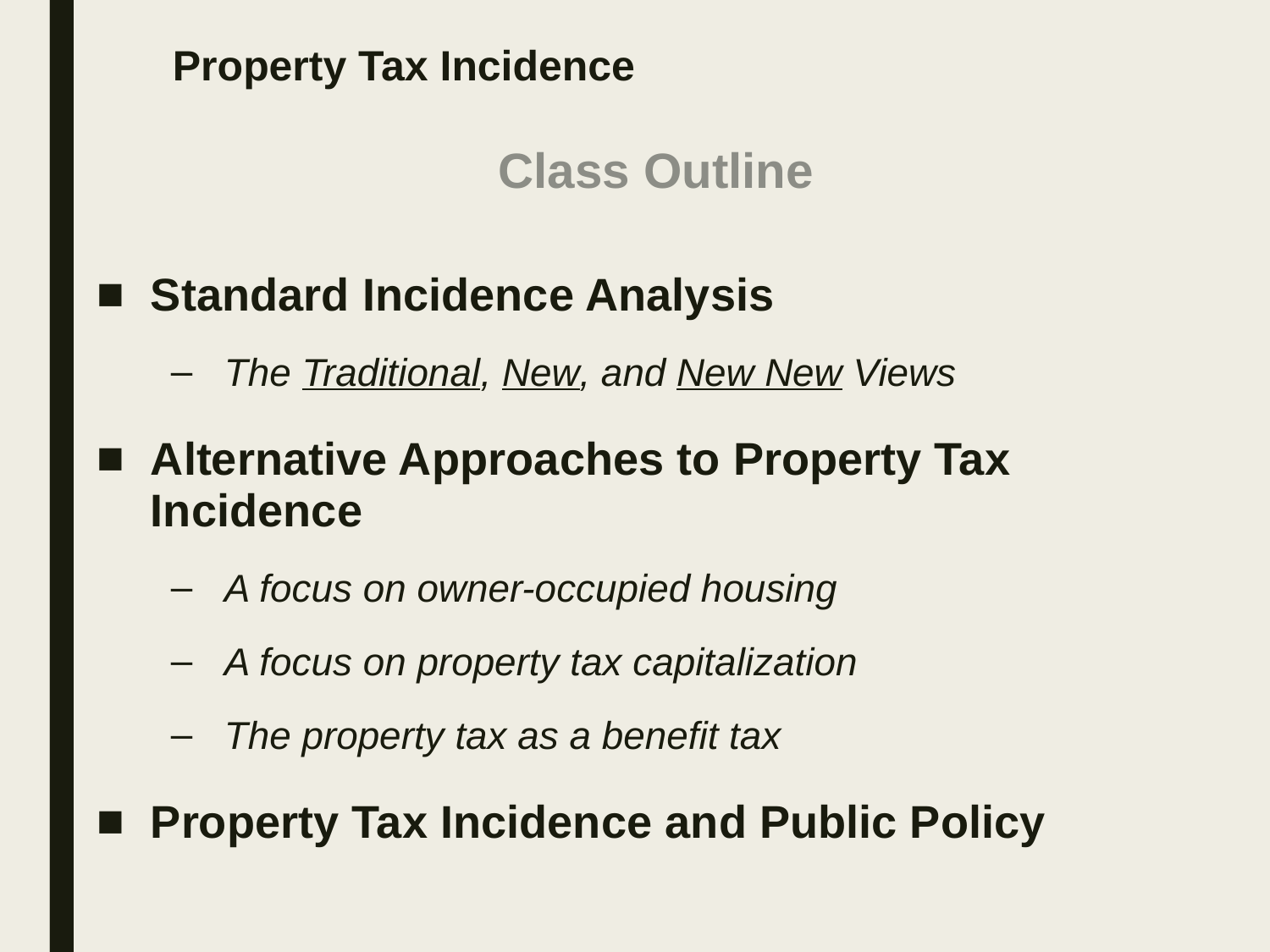

# Property Tax Incidence
Class Outline

Standard Incidence Analysis
The Traditional, New, and New New Views
Alternative Approaches to Property Tax Incidence
A focus on owner-occupied housing
A focus on property tax capitalization
The property tax as a benefit tax
Property Tax Incidence and Public Policy